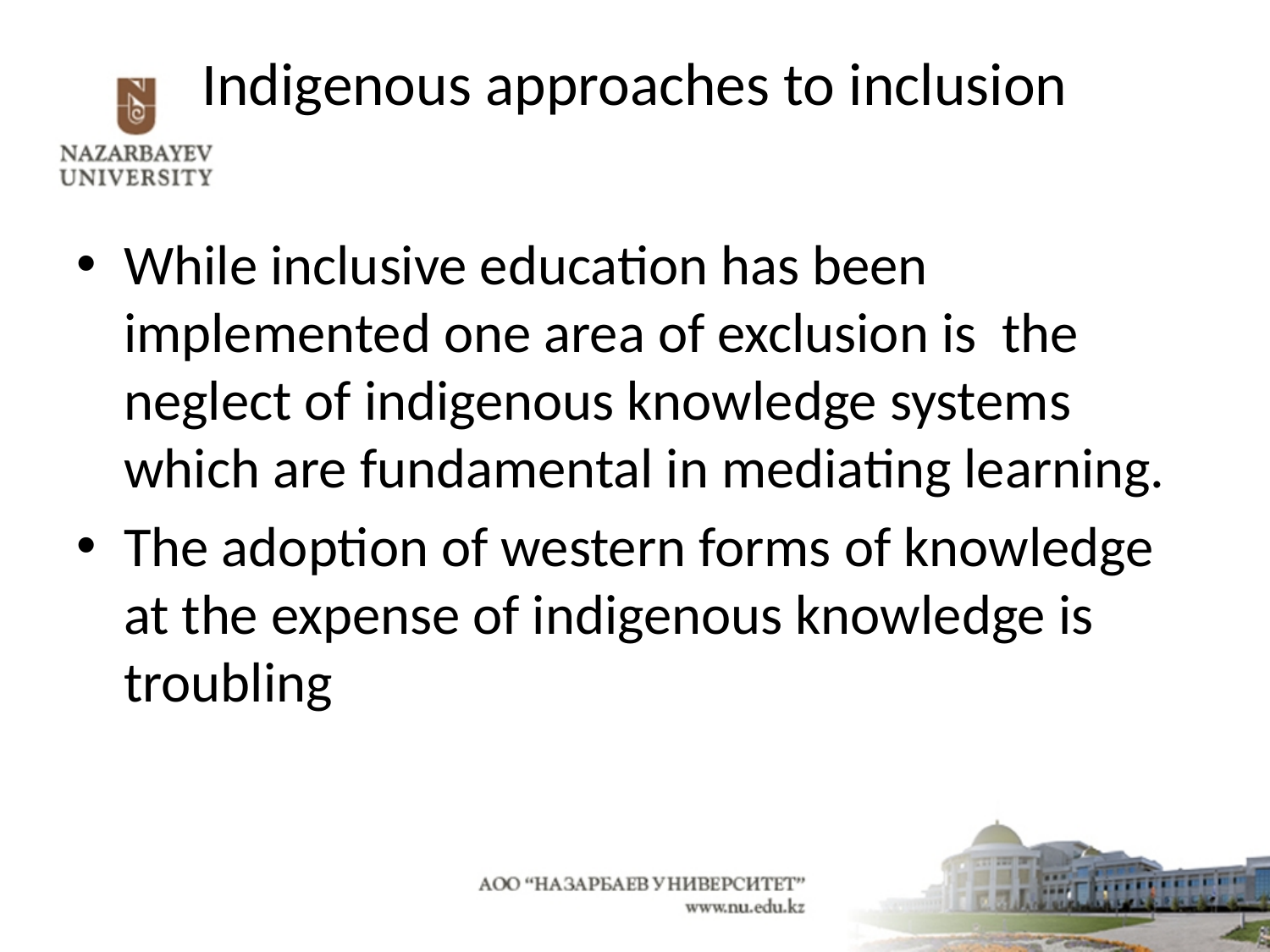

# Indigenous approaches to inclusion
While inclusive education has been implemented one area of exclusion is  the neglect of indigenous knowledge systems which are fundamental in mediating learning.
The adoption of western forms of knowledge at the expense of indigenous knowledge is troubling